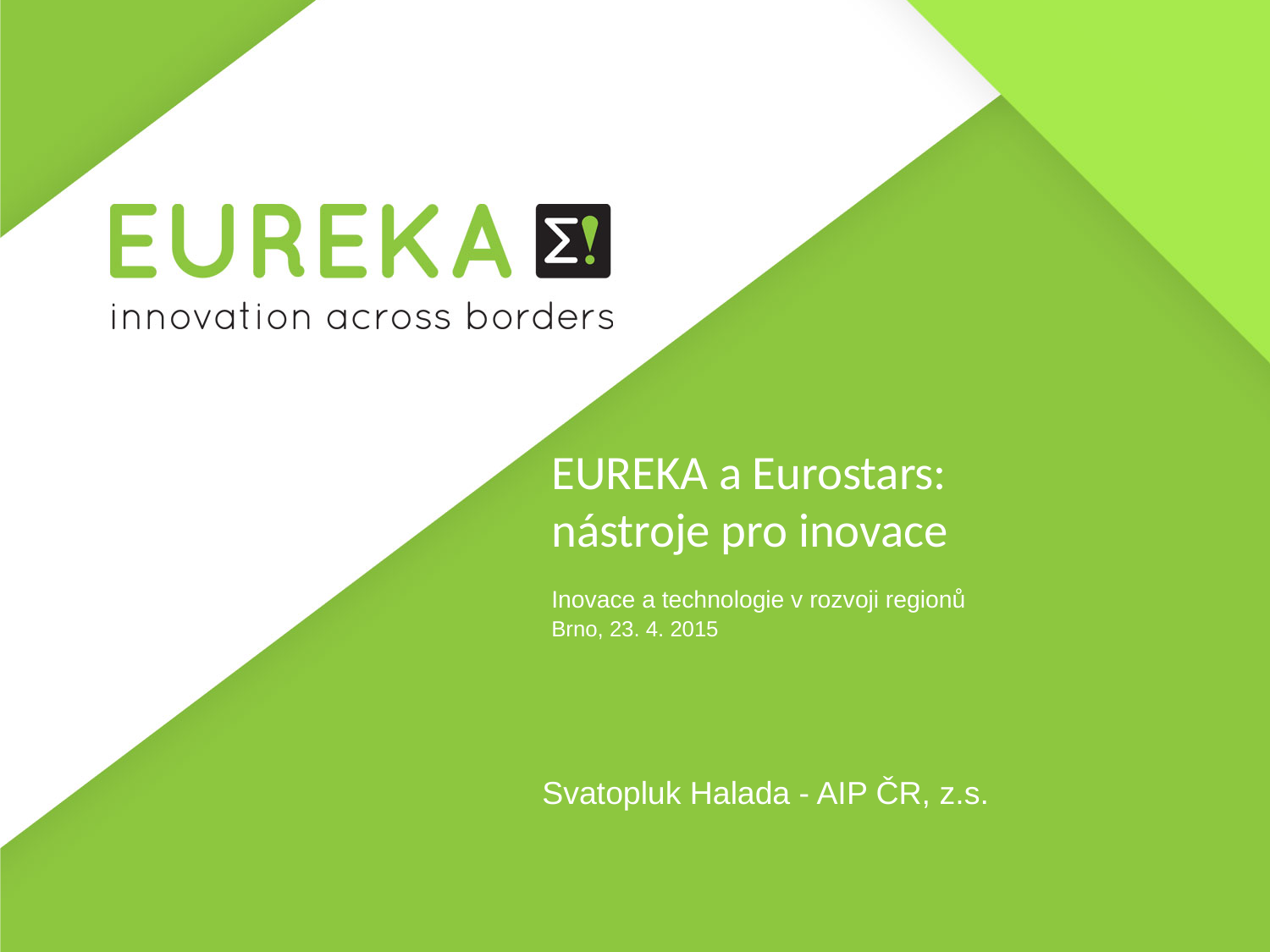

# EUREKA a Eurostars: nástroje pro inovace Inovace a technologie v rozvoji regionů Brno, 23. 4. 2015
     Svatopluk Halada - AIP ČR, z.s.